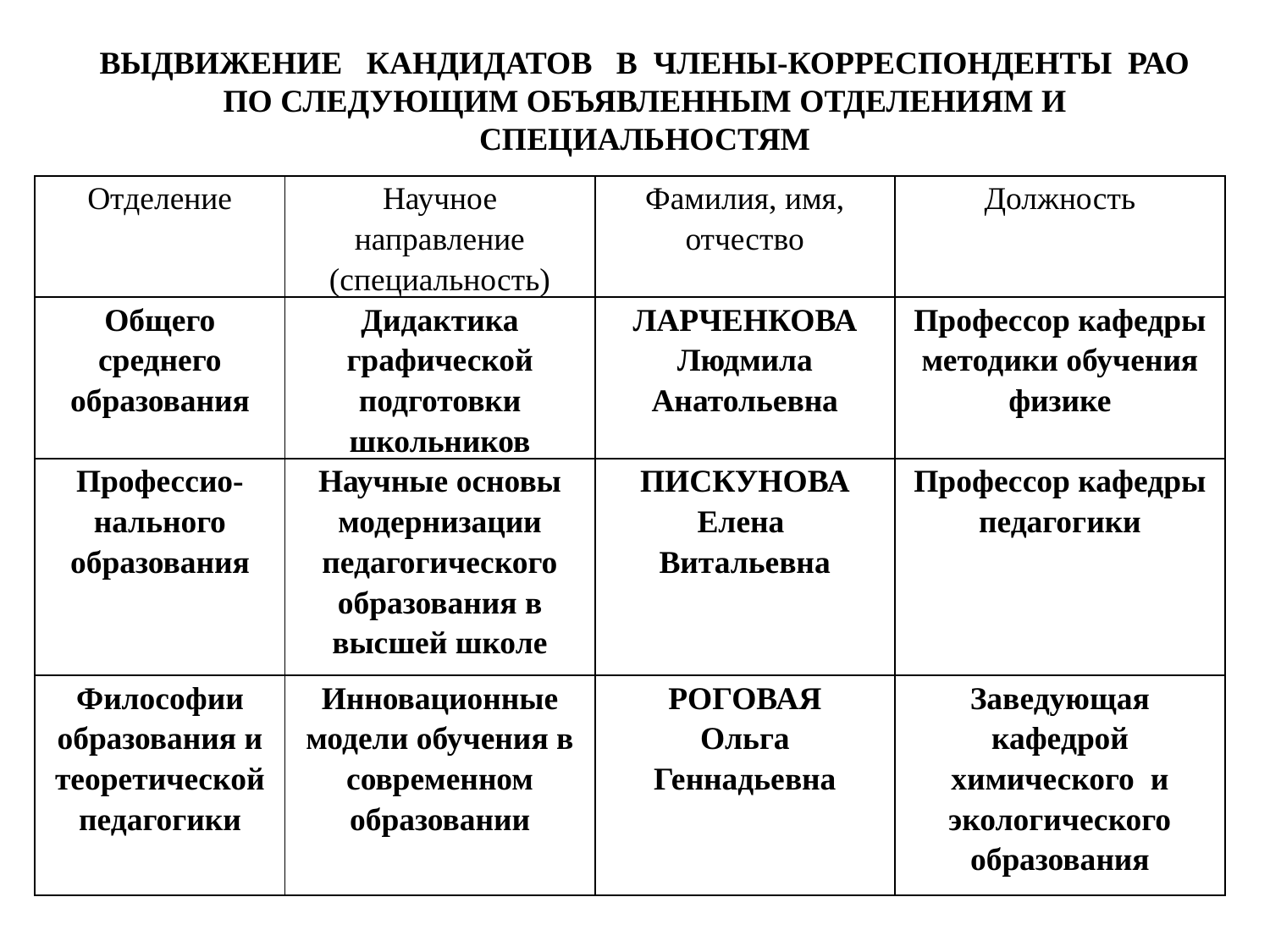

ВЫДВИЖЕНИЕ   КАНДИДАТОВ   В  ЧЛЕНЫ-КОРРЕСПОНДЕНТЫ  РАО
ПО СЛЕДУЮЩИМ ОБЪЯВЛЕННЫМ ОТДЕЛЕНИЯМ И
СПЕЦИАЛЬНОСТЯМ
| Отделение | Научное направление (специальность) | Фамилия, имя, отчество | Должность |
| --- | --- | --- | --- |
| Общего среднего образования | Дидактика графической подготовки школьников | ЛАРЧЕНКОВА Людмила Анатольевна | Профессор кафедры методики обучения физике |
| Профессио-нального образования | Научные основы модернизации педагогического образования в высшей школе | ПИСКУНОВА Елена Витальевна | Профессор кафедры педагогики |
| Философии образования и теоретической педагогики | Инновационные модели обучения в современном образовании | РОГОВАЯ Ольга Геннадьевна | Заведующая кафедрой химического и экологического образования |